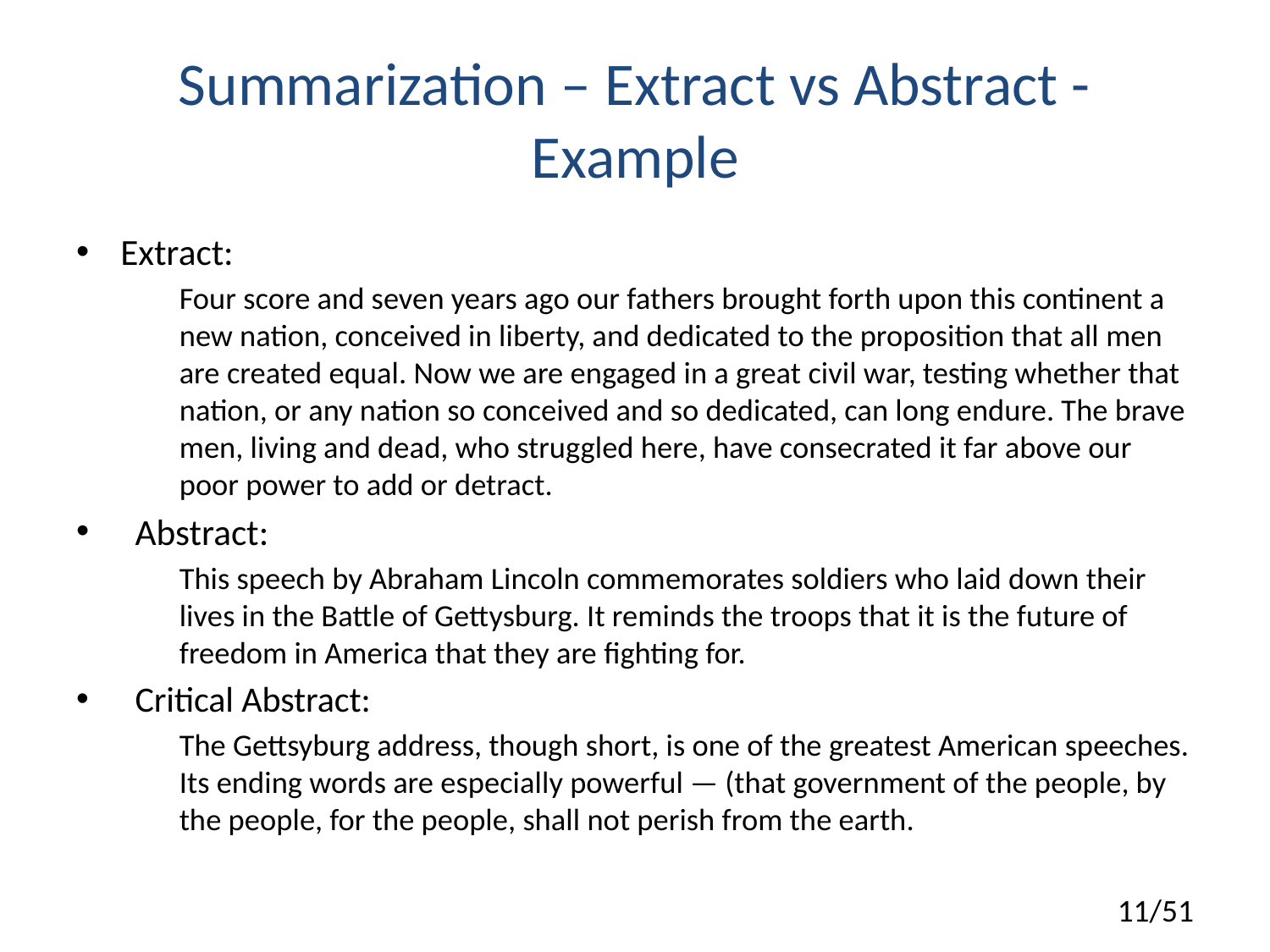

# Summarization – Extract vs Abstract - Example
Extract:
Four score and seven years ago our fathers brought forth upon this continent a new nation, conceived in liberty, and dedicated to the proposition that all men are created equal. Now we are engaged in a great civil war, testing whether that nation, or any nation so conceived and so dedicated, can long endure. The brave men, living and dead, who struggled here, have consecrated it far above our poor power to add or detract.
Abstract:
This speech by Abraham Lincoln commemorates soldiers who laid down their lives in the Battle of Gettysburg. It reminds the troops that it is the future of freedom in America that they are fighting for.
Critical Abstract:
The Gettsyburg address, though short, is one of the greatest American speeches. Its ending words are especially powerful — (that government of the people, by the people, for the people, shall not perish from the earth.